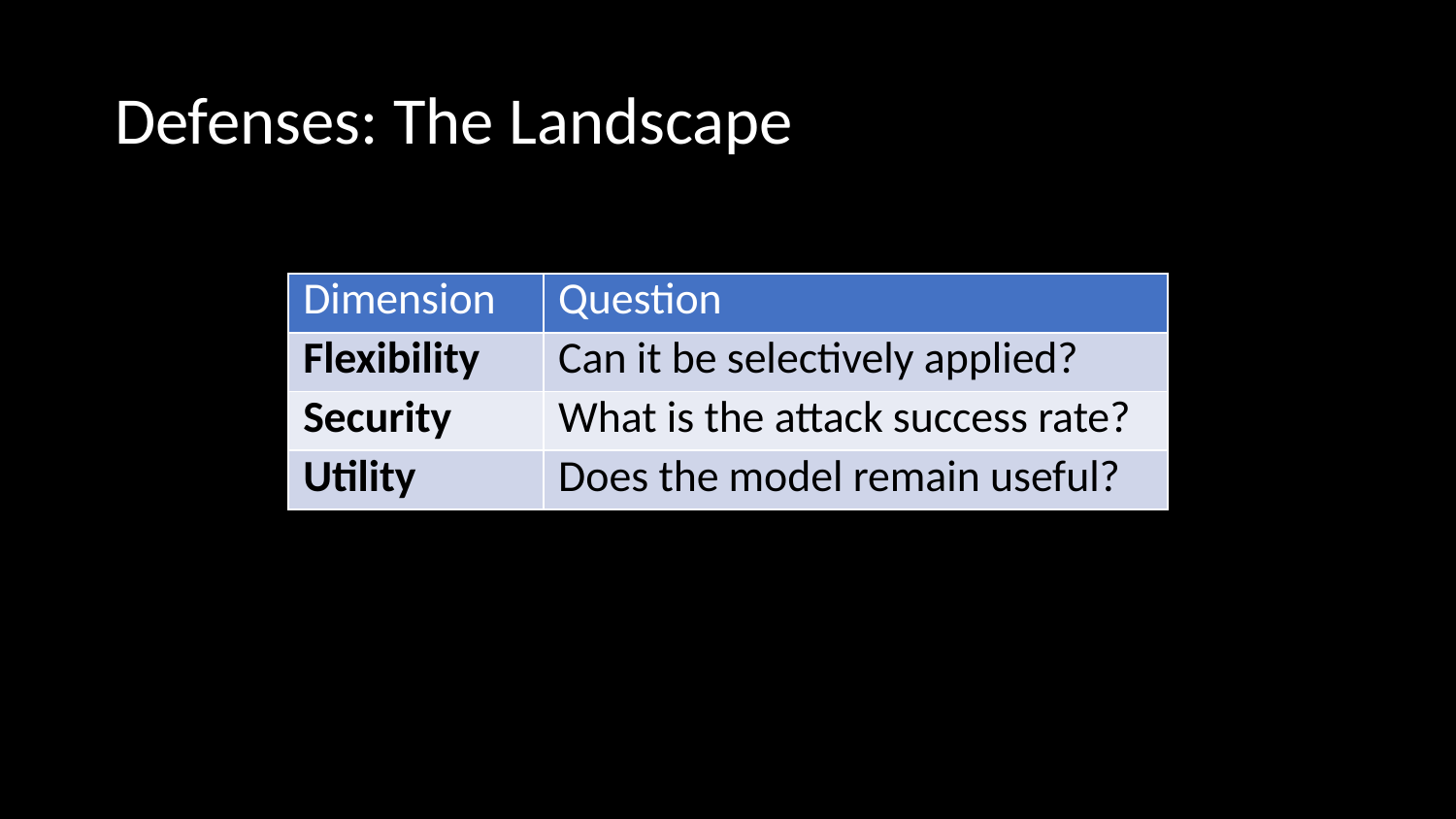

# Defenses: The Landscape
| Dimension | Question |
| --- | --- |
| Flexibility | Can it be selectively applied? |
| Security | What is the attack success rate? |
| Utility | Does the model remain useful? |